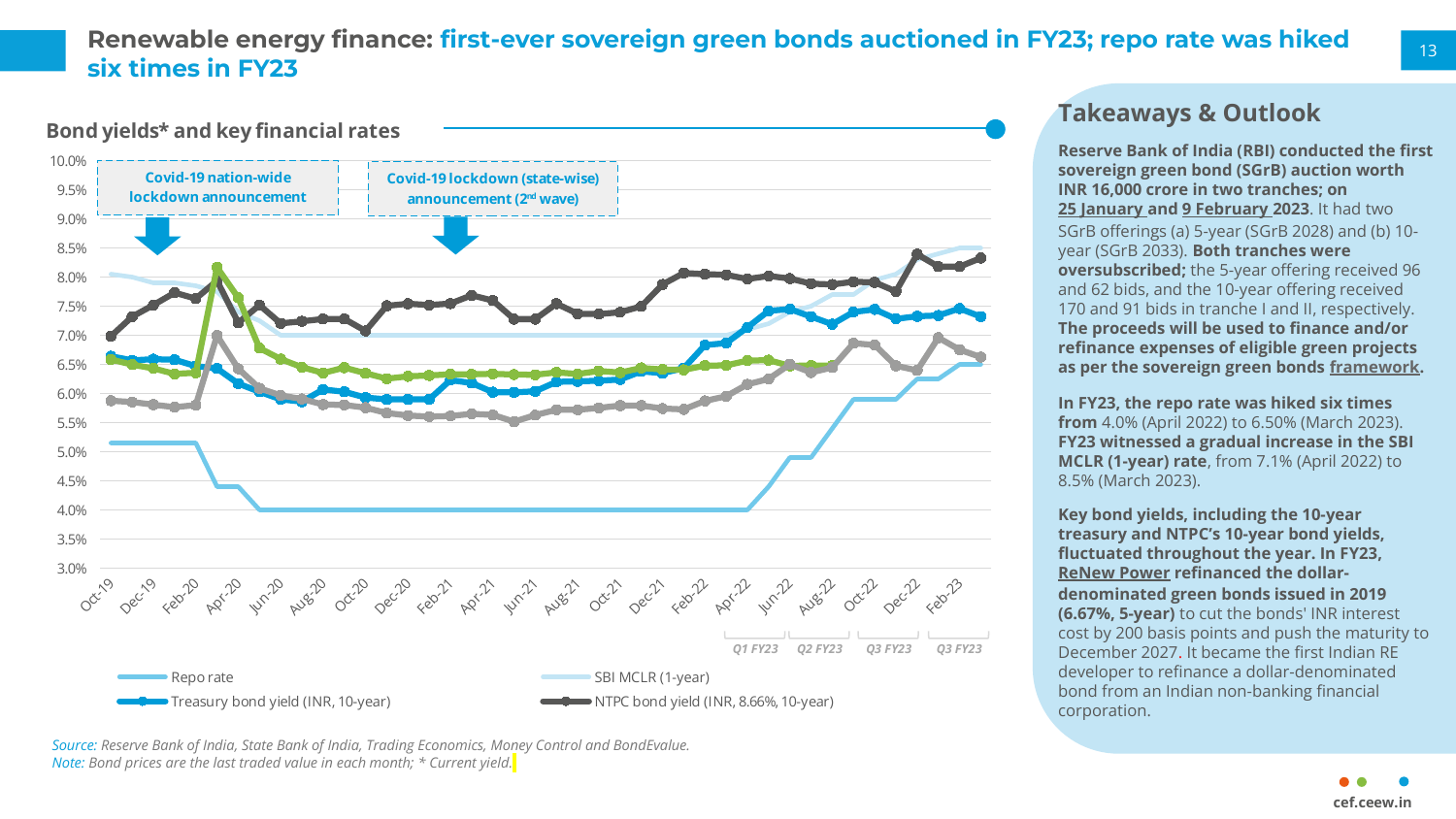

# Renewable energy finance: first-ever sovereign green bonds auctioned in FY23; repo rate was hiked six times in FY23
13
Takeaways & Outlook
Reserve Bank of India (RBI) conducted the first sovereign green bond (SGrB) auction worth INR 16,000 crore in two tranches; on 25 January and 9 February 2023. It had two SGrB offerings (a) 5-year (SGrB 2028) and (b) 10-year (SGrB 2033). Both tranches were oversubscribed; the 5-year offering received 96 and 62 bids, and the 10-year offering received 170 and 91 bids in tranche I and II, respectively. The proceeds will be used to finance and/or refinance expenses of eligible green projects as per the sovereign green bonds framework.
In FY23, the repo rate was hiked six times from 4.0% (April 2022) to 6.50% (March 2023). FY23 witnessed a gradual increase in the SBI MCLR (1-year) rate, from 7.1% (April 2022) to 8.5% (March 2023).
Key bond yields, including the 10-year treasury and NTPC’s 10-year bond yields, fluctuated throughout the year. In FY23, ReNew Power refinanced the dollar-denominated green bonds issued in 2019 (6.67%, 5-year) to cut the bonds' INR interest cost by 200 basis points and push the maturity to December 2027. It became the first Indian RE developer to refinance a dollar-denominated bond from an Indian non-banking financial corporation.

### Chart: Bond yields* and key financial rates

| Category | Repo rate | SBI MCLR (1-year) | Treasury bond yield (INR, 10-year) | NTPC bond yield (INR, 8.66%, 10-year) | ReNew Power bond yield (USD, 6.67%, 5-year) | Adani Green Energy bond yield (USD, 6.25%, 5-year) |
|---|---|---|---|---|---|---|
| 43739 | 0.0515 | 0.0805 | 0.0664 | 0.06983927289736207 | 0.06584402764067128 | 0.058757168374541695 |
| 43770 | 0.0515 | 0.08 | 0.0657 | 0.07319567587669992 | 0.06495909622126995 | 0.0585480093676815 |
| 43800 | 0.0515 | 0.079 | 0.0659 | 0.07519874263534254 | 0.06431395236717771 | 0.05808010407954651 |
| 43831 | 0.0515 | 0.079 | 0.0658 | 0.07731452548879564 | 0.0633729216152019 | 0.05766214595442384 |
| 43862 | 0.0515 | 0.0785 | 0.0647 | 0.07629955947136563 | 0.06356012959786544 | 0.05801540889260187 |
| 43891 | 0.044 | 0.0775 | 0.0643 | 0.07937671860678276 | 0.08167013591281988 | 0.06995746586075666 |
| 43922 | 0.044 | 0.074 | 0.0617 | 0.07216726806056717 | 0.07644699140401146 | 0.06426735218508997 |
| 43952 | 0.04 | 0.0725 | 0.0603 | 0.07517361111111111 | 0.06779833299451109 | 0.060898372795478904 |
| 43983 | 0.04 | 0.07 | 0.059 | 0.07204658901830283 | 0.06591560430872616 | 0.059665871121718374 |
| 44013 | 0.04 | 0.07 | 0.0586 | 0.0724 | 0.0645192493712517 | 0.05906814100746621 |
| 44044 | 0.04 | 0.07 | 0.0607 | 0.0728 | 0.06353591160220994 | 0.05810710301227222 |
| 44075 | 0.04 | 0.07 | 0.0603 | 0.0728 | 0.06444444444444444 | 0.05803695793481289 |
| 44105 | 0.04 | 0.07 | 0.0593 | 0.0707516339869281 | 0.06348753093470398 | 0.057571849668386146 |
| 44136 | 0.04 | 0.07 | 0.059 | 0.0750608894628726 | 0.06255275250867486 | 0.05665850784153748 |
| 44166 | 0.04 | 0.07 | 0.059 | 0.07541845923397139 | 0.06295422369042 | 0.05621009083550679 |
| 44197 | 0.04 | 0.07 | 0.059 | 0.0751951513888527 | 0.06309715258726706 | 0.056028686687584046 |
| 44228 | 0.04 | 0.07 | 0.0623 | 0.07545261156875234 | 0.06330675778283978 | 0.05613436321178372 |
| 44256 | 0.04 | 0.07 | 0.0618 | 0.07686722108437831 | 0.0632947428354526 | 0.05650483681403128 |
| 44287 | 0.04 | 0.07 | 0.06023 | 0.07596491228070175 | 0.06338496626437327 | 0.056316453415029735 |
| 44317 | 0.04 | 0.07 | 0.0602 | 0.0727761670658431 | 0.0632587253414264 | 0.05516328331862313 |
| 44348 | 0.04 | 0.07 | 0.06038 | 0.07277922514497015 | 0.06322274881516587 | 0.05627588690797767 |
| 44378 | 0.04 | 0.07 | 0.062 | 0.0754355400696864 | 0.06363289448578516 | 0.057208237986270026 |
| 44409 | 0.04 | 0.07 | 0.0621 | 0.07370212765957446 | 0.0633548632218845 | 0.057208237986270026 |
| 44440 | 0.04 | 0.07 | 0.0622 | 0.07363945578231292 | 0.06388276984963126 | 0.05753475098959772 |
| 44470 | 0.04 | 0.07 | 0.0624 | 0.07395388556789069 | 0.06359649122807018 | 0.057934742306266225 |
| 44501 | 0.04 | 0.07 | 0.0638 | 0.07497835497835498 | 0.064394670785866 | 0.057934742306266225 |
| 44531 | 0.04 | 0.07 | 0.0635 | 0.07872727272727272 | 0.06412844918757811 | 0.057423741271591326 |
| 44562 | 0.04 | 0.07 | 0.06434999999999999 | 0.0807 | 0.06406685236768803 | 0.057271144506551824 |
| 44593 | 0.04 | 0.07 | 0.06832 | 0.08050122703948835 | 0.0647887323943662 | 0.05873508128935251 |
| 44621 | 0.04 | 0.07 | 0.06866 | 0.0803816737209475 | 0.06483281493001555 | 0.05952380952380952 |
| 44652 | 0.04 | 0.071 | 0.07136 | 0.07966808033044774 | 0.0656496062992126 | 0.06157635467980296 |
| 44682 | 0.044 | 0.072 | 0.0742 | 0.08018147307995 | 0.06572723689396925 | 0.0625 |
| 44713 | 0.049 | 0.074 | 0.0745 | 0.07974143884494618 | 0.06475728155339806 | 0.06502288805659592 |
| 44743 | 0.049 | 0.075 | 0.0732 | 0.078871 | 0.0648 | 0.063613 |
| 44774 | 0.054 | 0.077 | 0.0719 | 0.078728 | 0.0648 | 0.06448 |
| 44805 | 0.059 | 0.077 | 0.074 | 0.079187 | None | 0.068641 |
| 44835 | 0.059 | 0.0795 | 0.074451 | 0.07909398118549638 | None | 0.0683246788740093 |
| 44866 | 0.059 | 0.0805 | 0.07281 | 0.0775290957923008 | None | 0.06476683937823834 |
| 44896 | 0.0625 | 0.083 | 0.07327 | 0.08391472868217054 | None | 0.06397134083930399 |
| 44927 | 0.0625 | 0.084 | 0.0734 | 0.08178607181308199 | None | 0.06958361166778002 |
| 44958 | 0.065 | 0.085 | 0.0746 | 0.08178607181308199 | None | 0.06751647401966081 |
| 44986 | 0.065 | 0.085 | 0.0732 | 0.08326923076923076 | None | 0.0662637828668363 |

Q1 FY23
Q2 FY23
Q3 FY23
Q3 FY23
Source: Reserve Bank of India, State Bank of India, Trading Economics, Money Control and BondEvalue.
Note: Bond prices are the last traded value in each month; * Current yield.

cef.ceew.in